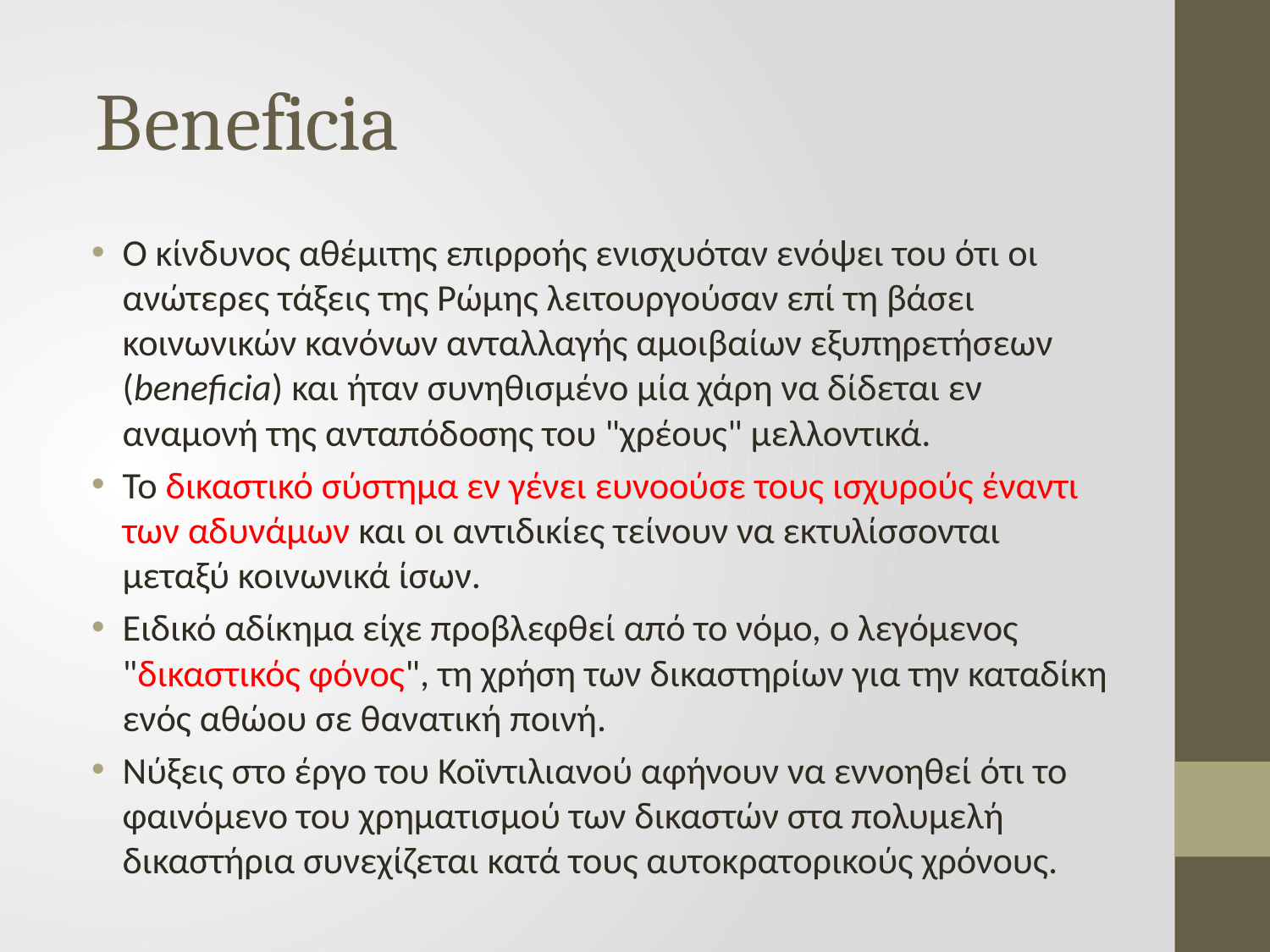

# Beneficia
Ο κίνδυνος αθέμιτης επιρροής ενισχυόταν ενόψει του ότι οι ανώτερες τάξεις της Ρώμης λειτουργούσαν επί τη βάσει κοινωνικών κανόνων ανταλλαγής αμοιβαίων εξυπηρετήσεων (beneficia) και ήταν συνηθισμένο μία χάρη να δίδεται εν αναμονή της ανταπόδοσης του "χρέους" μελλοντικά.
Το δικαστικό σύστημα εν γένει ευνοούσε τους ισχυρούς έναντι των αδυνάμων και οι αντιδικίες τείνουν να εκτυλίσσονται μεταξύ κοινωνικά ίσων.
Ειδικό αδίκημα είχε προβλεφθεί από το νόμο, ο λεγόμενος "δικαστικός φόνος", τη χρήση των δικαστηρίων για την καταδίκη ενός αθώου σε θανατική ποινή.
Νύξεις στο έργο του Κοϊντιλιανού αφήνουν να εννοηθεί ότι το φαινόμενο του χρηματισμού των δικαστών στα πολυμελή δικαστήρια συνεχίζεται κατά τους αυτοκρατορικούς χρόνους.